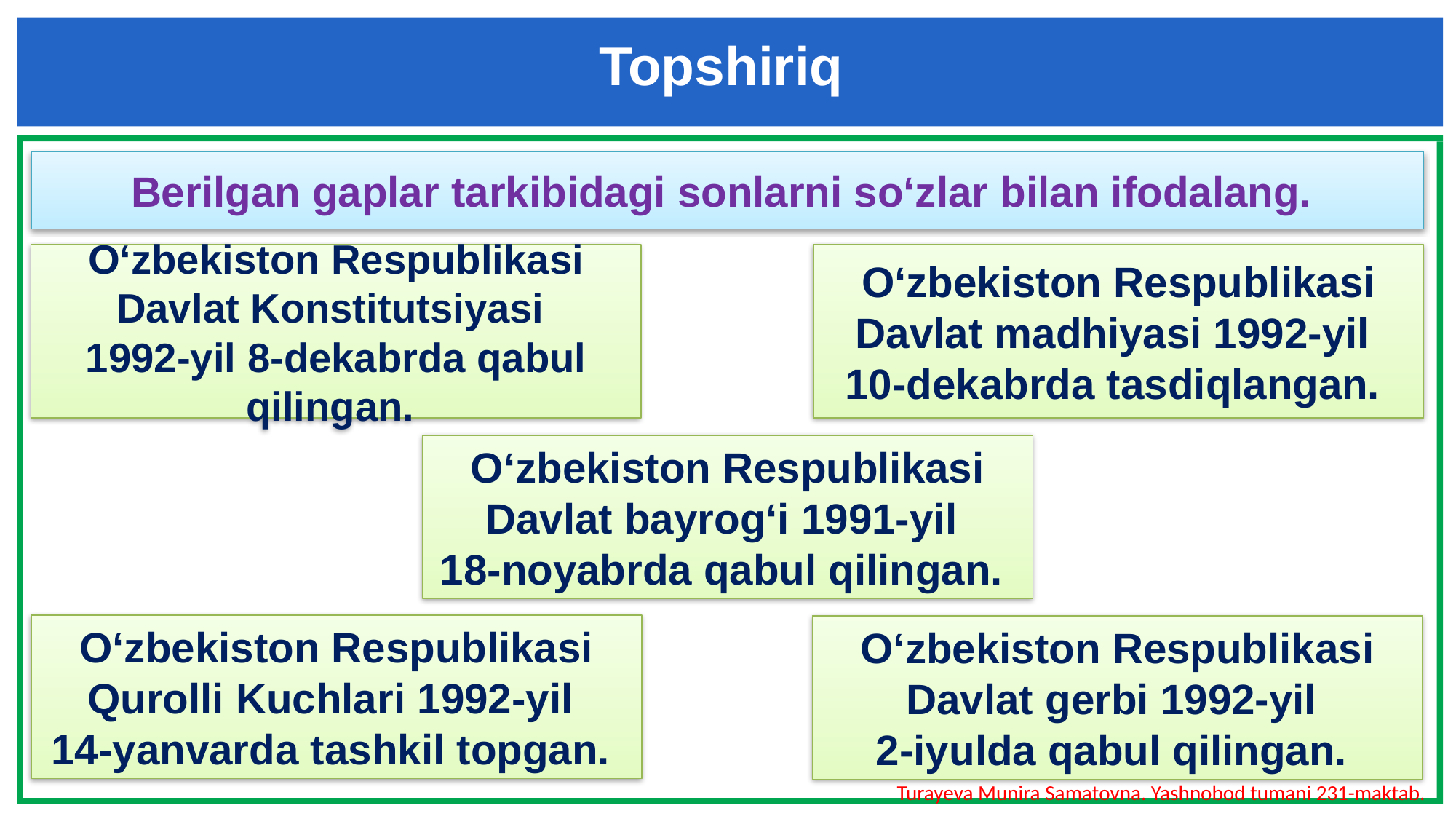

Topshiriq
Berilgan gaplar tarkibidagi sonlarni so‘zlar bilan ifodalang.
O‘zbekiston Respublikasi Davlat Konstitutsiyasi
1992-yil 8-dekabrda qabul qilingan.
O‘zbekiston Respublikasi Davlat madhiyasi 1992-yil
10-dekabrda tasdiqlangan.
O‘zbekiston Respublikasi Davlat bayrog‘i 1991-yil
18-noyabrda qabul qilingan.
O‘zbekiston Respublikasi Qurolli Kuchlari 1992-yil
14-yanvarda tashkil topgan.
O‘zbekiston Respublikasi Davlat gerbi 1992-yil
2-iyulda qabul qilingan.
Turayeva Munira Samatovna. Yashnobod tumani 231-maktab.